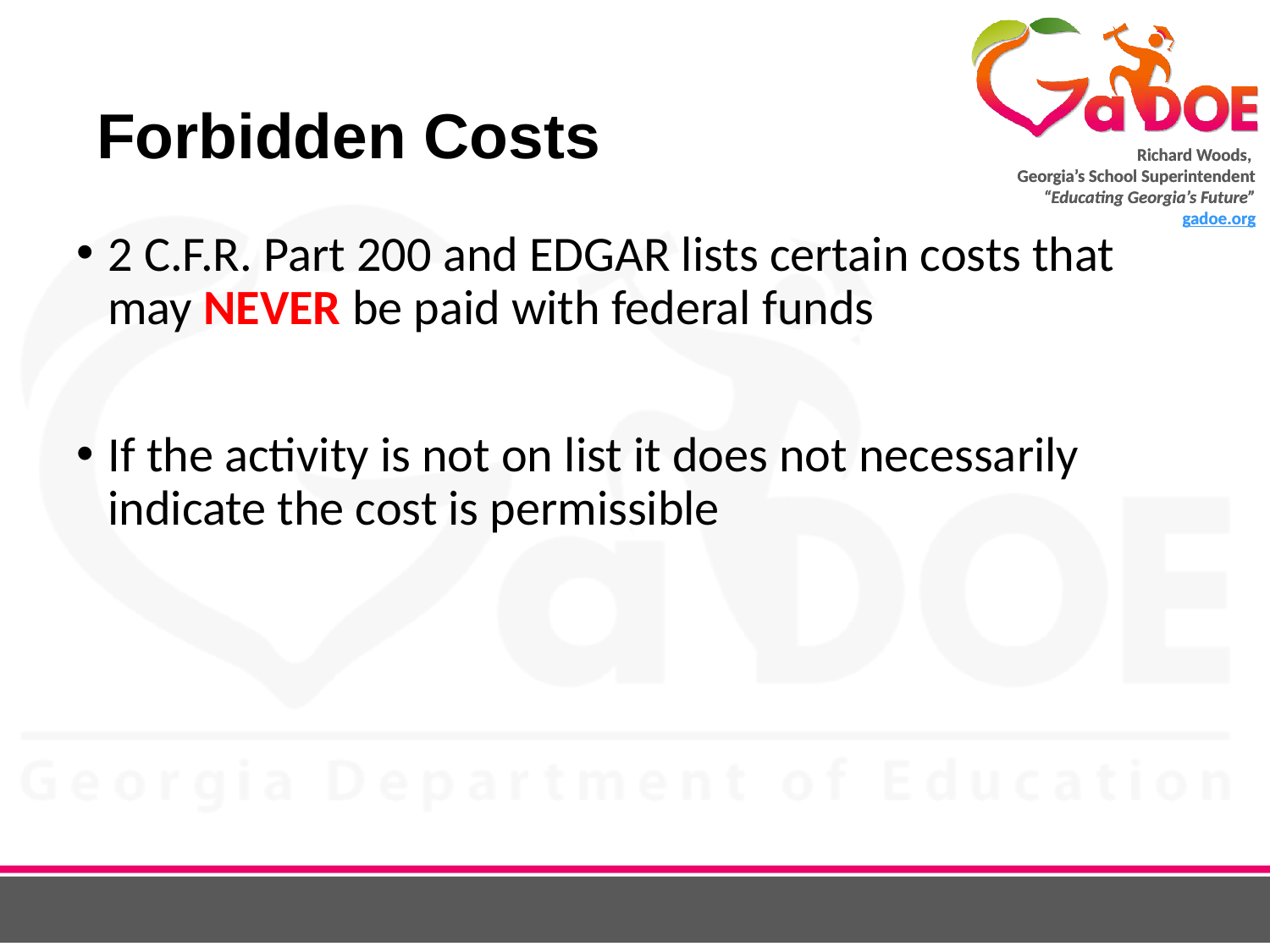

# Forbidden Costs
2 C.F.R. Part 200 and EDGAR lists certain costs that may NEVER be paid with federal funds

If the activity is not on list it does not necessarily indicate the cost is permissible